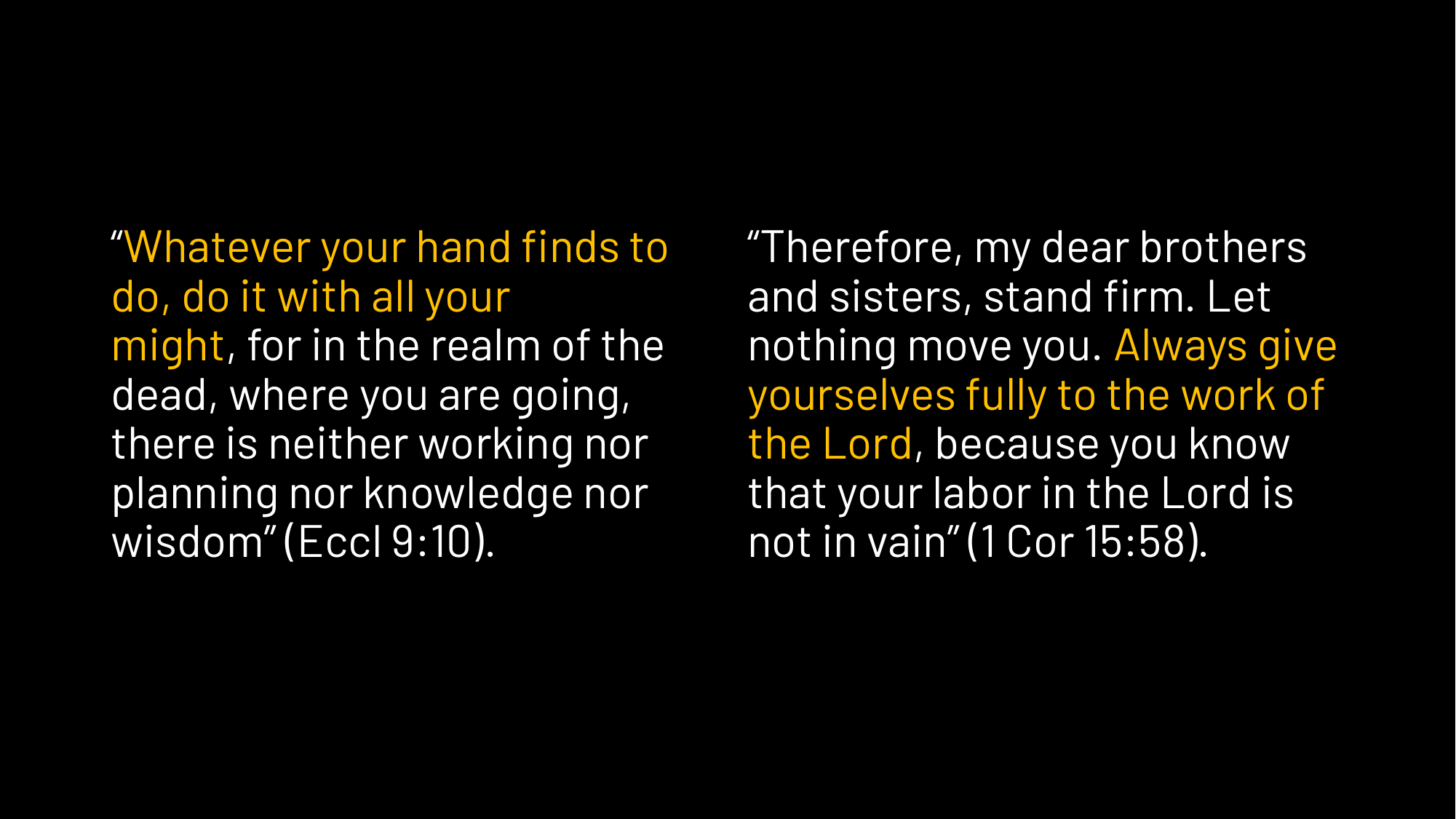

#
“Whatever your hand finds to do, do it with all your might, for in the realm of the dead, where you are going, there is neither working nor planning nor knowledge nor wisdom” (Eccl 9:10).
“Therefore, my dear brothers and sisters, stand firm. Let nothing move you. Always give yourselves fully to the work of the Lord, because you know that your labor in the Lord is not in vain” (1 Cor 15:58).